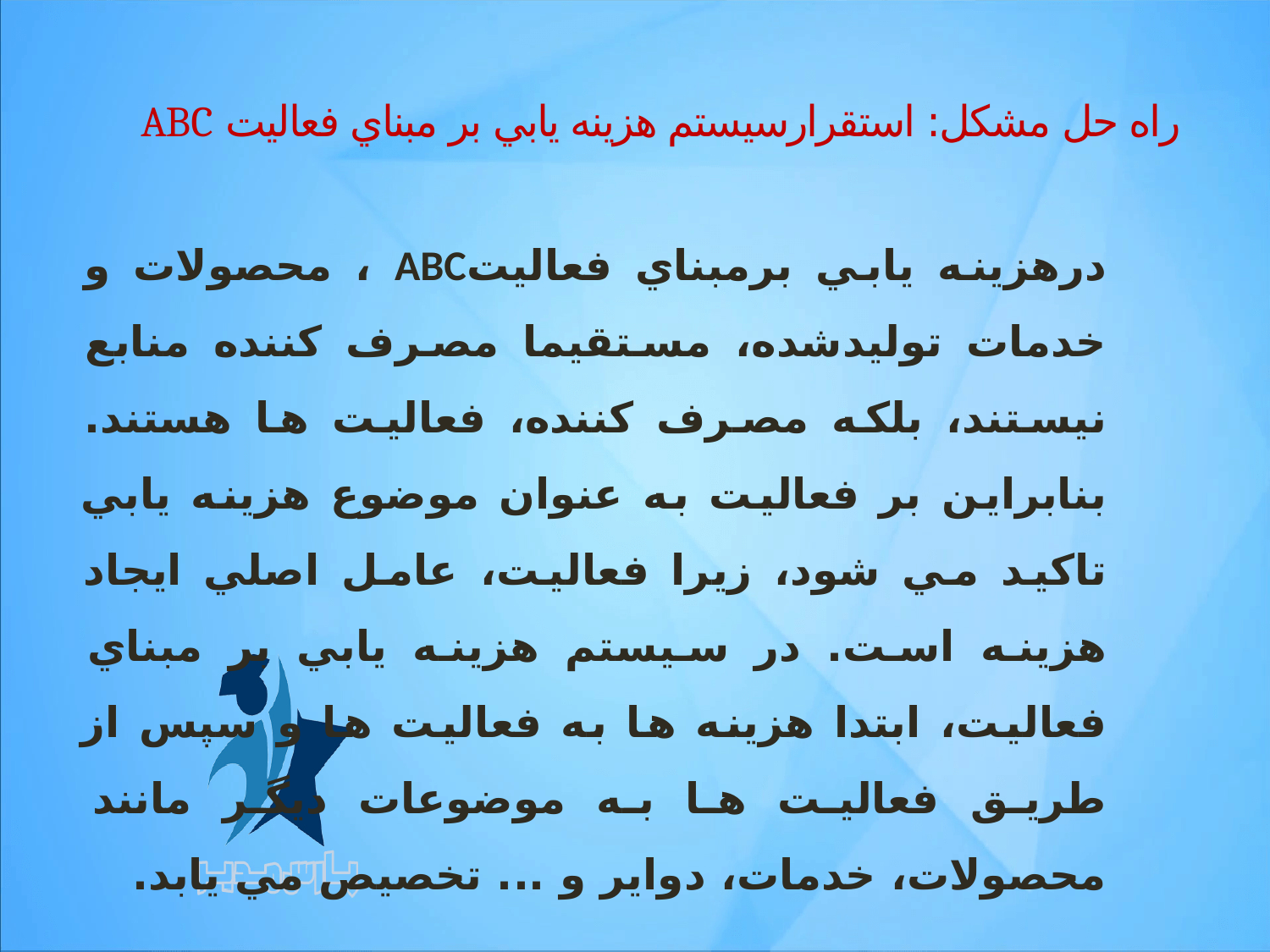

# راه حل مشكل: استقرارسيستم هزينه يابي بر مبناي فعاليت ABC
درهزينه يابي برمبناي فعاليتABC ، محصولات و خدمات توليدشده، مستقيما مصرف كننده منابع نيستند، بلكه مصرف كننده، فعاليت ها هستند. بنابراين بر فعاليت به عنوان موضوع هزينه يابي تاكيد مي شود، زيرا فعاليت، عامل اصلي ايجاد هزينه است. در سيستم هزينه يابي بر مبناي فعاليت، ابتدا هزينه ها به فعاليت ها و سپس از طريق فعاليت ها به موضوعات ديگر مانند محصولات، خدمات، دواير و ... تخصيص مي يابد.